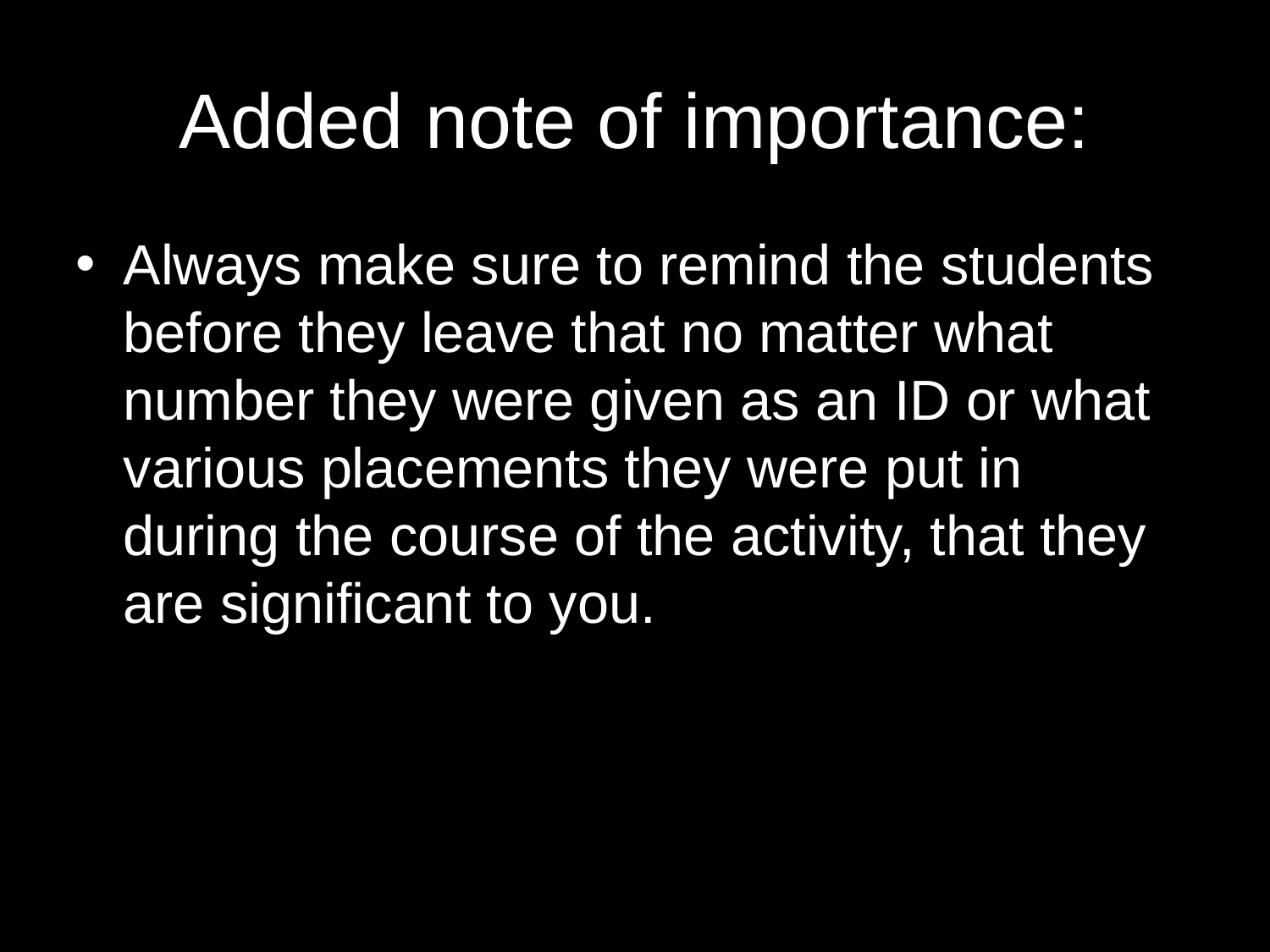

# Added note of importance:
Always make sure to remind the students before they leave that no matter what number they were given as an ID or what various placements they were put in during the course of the activity, that they are significant to you.